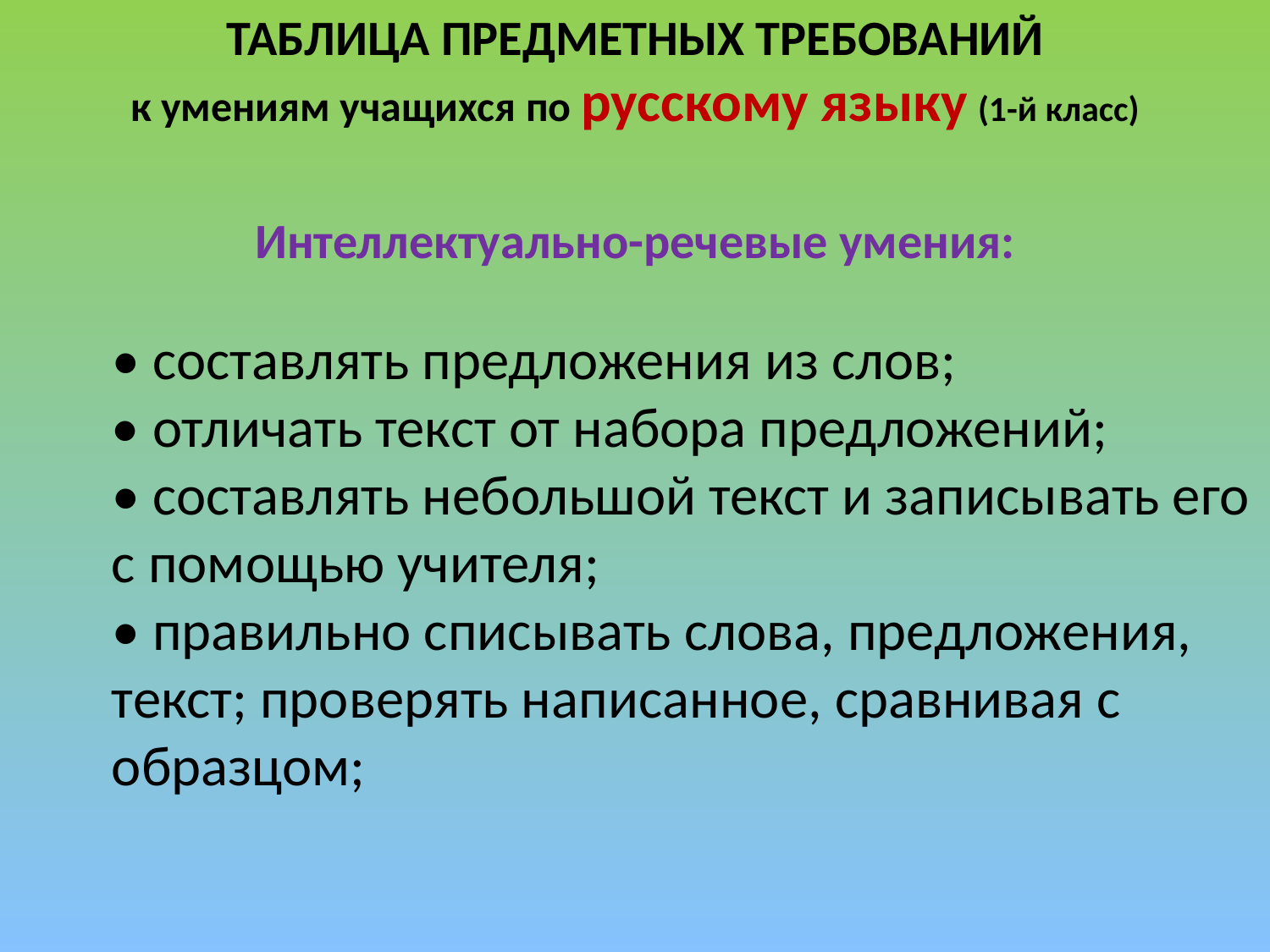

ТАБЛИЦА ПРЕДМЕТНЫХ ТРЕБОВАНИЙ
к умениям учащихся по русскому языку (1-й класс)

Интеллектуально-речевые умения:

• составлять предложения из слов;
• отличать текст от набора предложений;
• составлять небольшой текст и записывать его с помощью учителя;
• правильно списывать слова, предложения, текст; проверять написанное, сравнивая с образцом;

    0